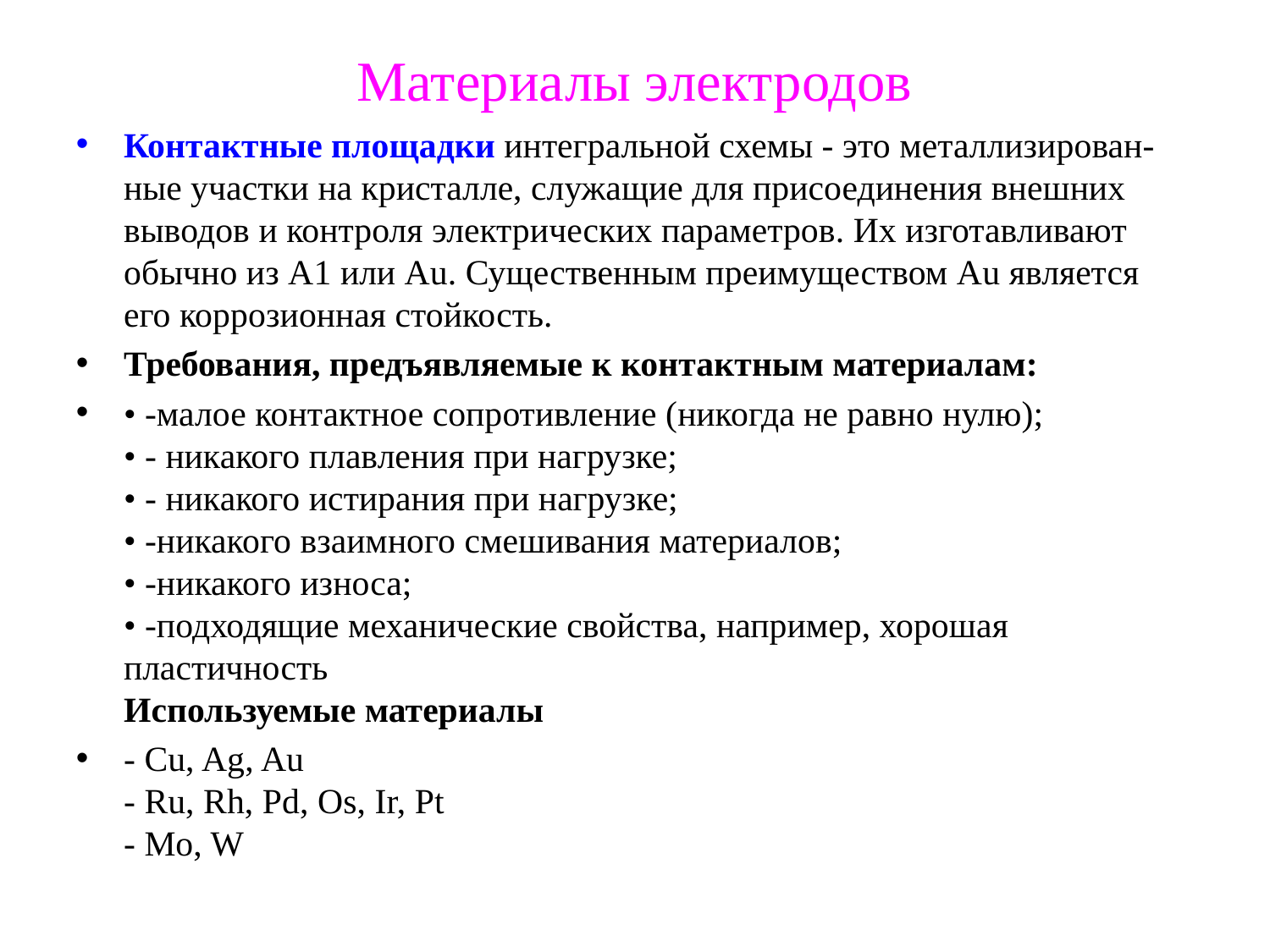

Материалы электродов
Контактные площадки интегральной схемы - это металлизирован-ные участки на кристалле, служащие для присоединения внешних выводов и контроля электрических параметров. Их изготавливают обычно из А1 или Аu. Существенным преимуществом Аu является его коррозионная стойкость.
Требования, предъявляемые к контактным материалам:
• -малое контактное сопротивление (никогда не равно нулю);
• - никакого плавления при нагрузке;
• - никакого истирания при нагрузке;
• -никакого взаимного смешивания материалов;
• -никакого износа;
• -подходящие механические свойства, например, хорошая пластичность
Используемые материалы
- Cu, Ag, Au
- Ru, Rh, Pd, Os, Ir, Pt
- Mo, W